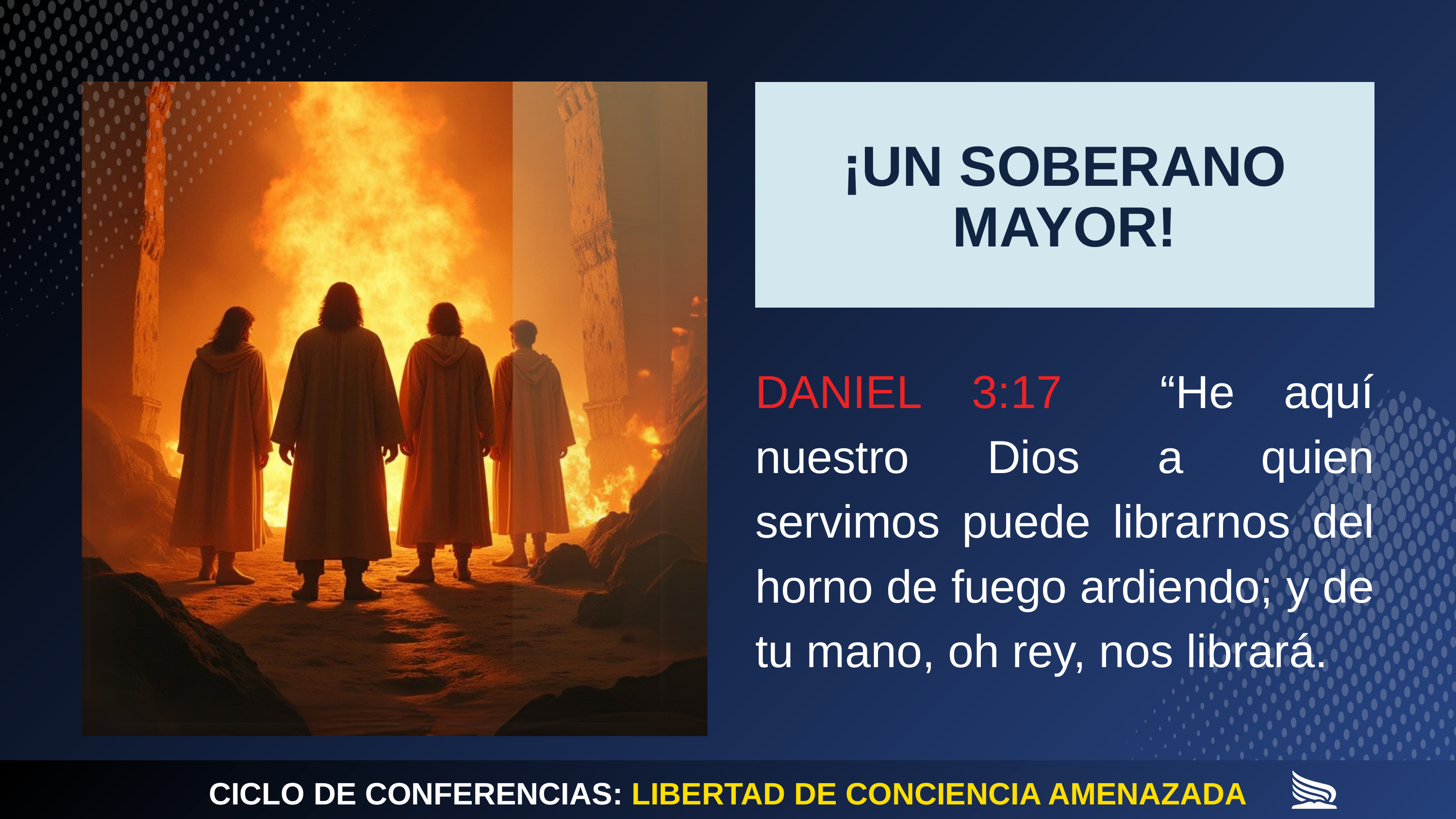

¡UN SOBERANO MAYOR!
DANIEL 3:17  “He aquí nuestro Dios a quien servimos puede librarnos del horno de fuego ardiendo; y de tu mano, oh rey, nos librará.

CICLO DE CONFERENCIAS: LIBERTAD DE CONCIENCIA AMENAZADA